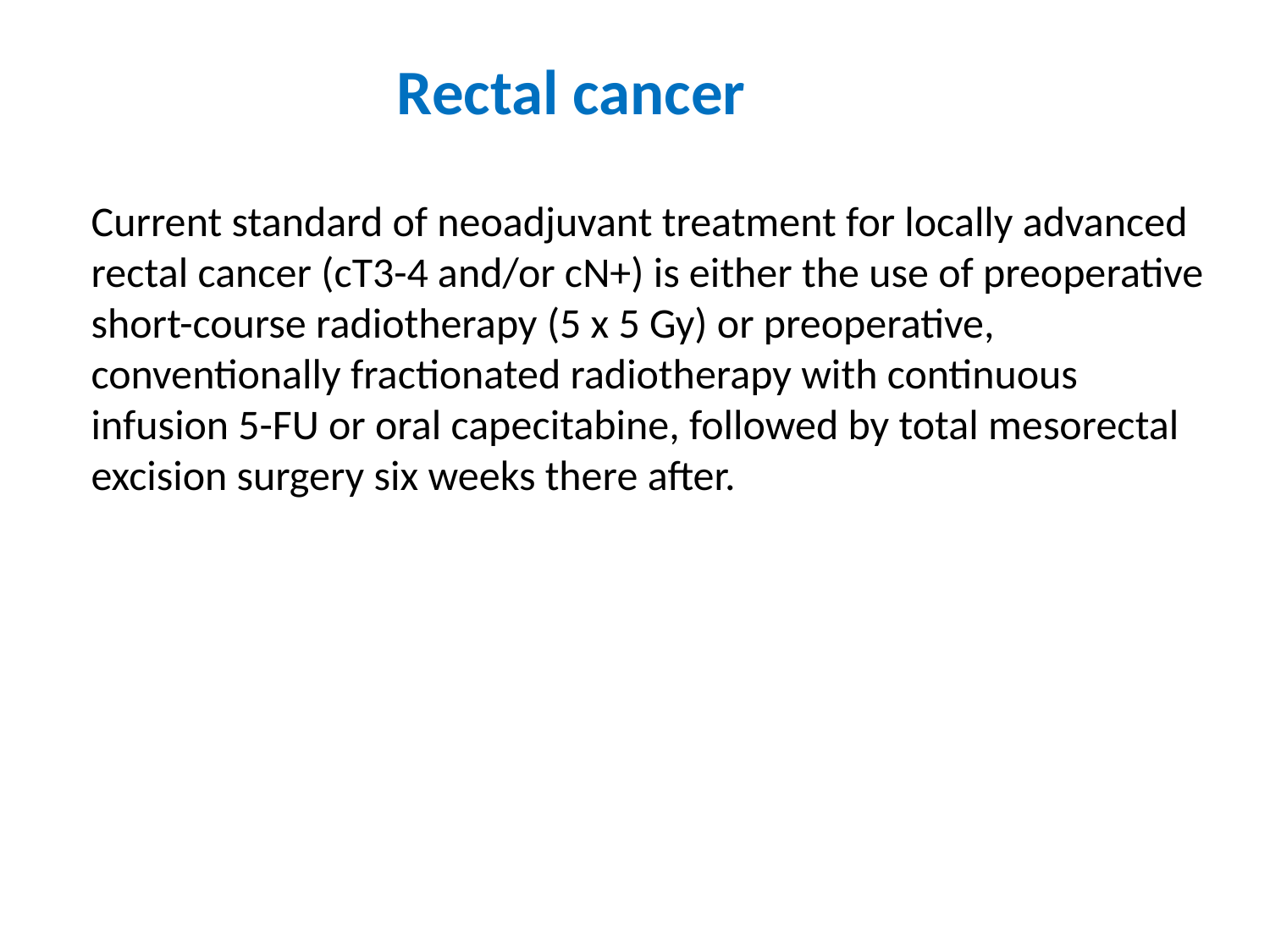

Rectal cancer
Current standard of neoadjuvant treatment for locally advanced rectal cancer (cT3-4 and/or cN+) is either the use of preoperative short-course radiotherapy (5 x 5 Gy) or preoperative, conventionally fractionated radiotherapy with continuous infusion 5-FU or oral capecitabine, followed by total mesorectal
excision surgery six weeks there after.